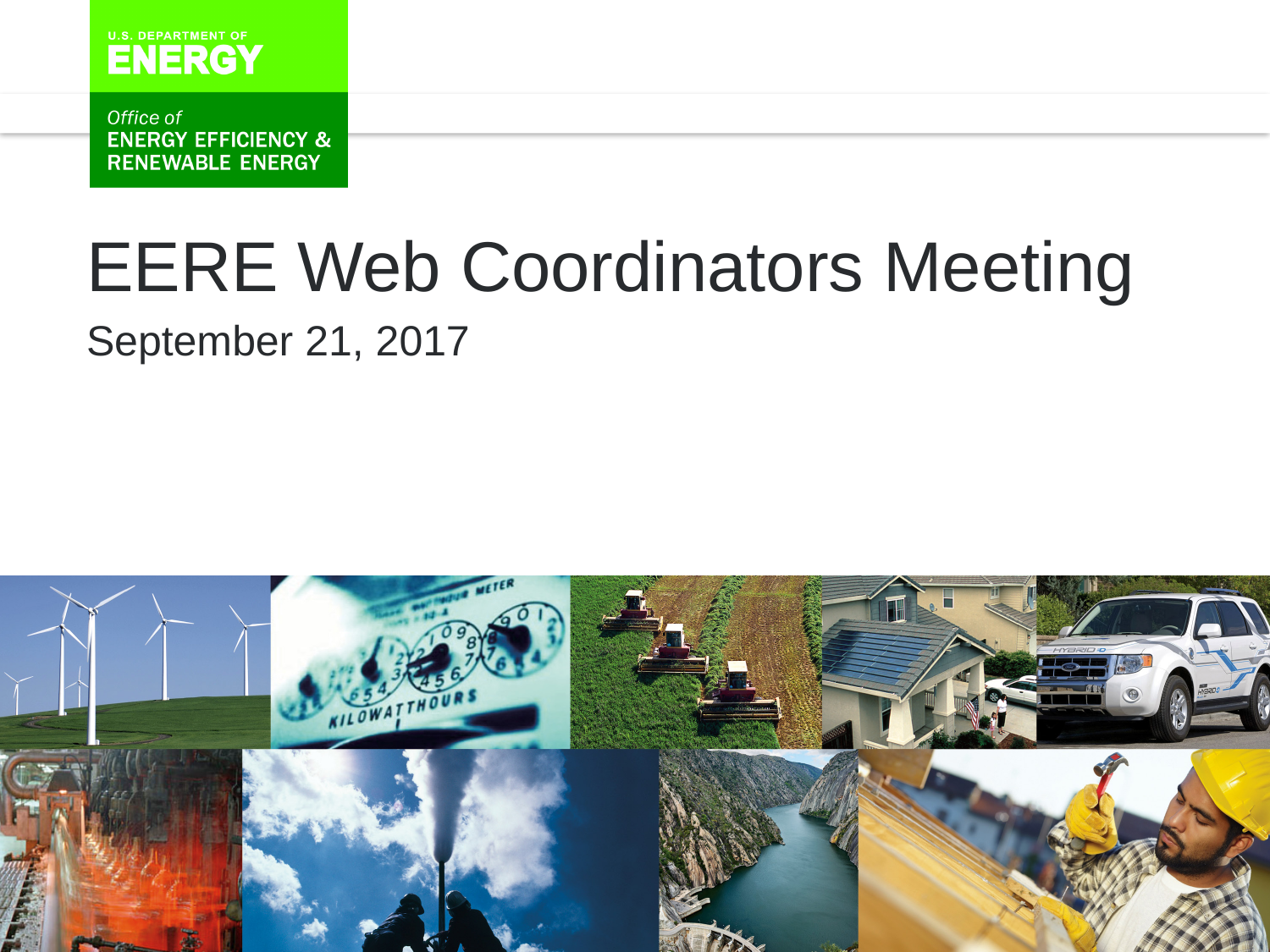

EERE Web Coordinators Meeting
September 21, 2017